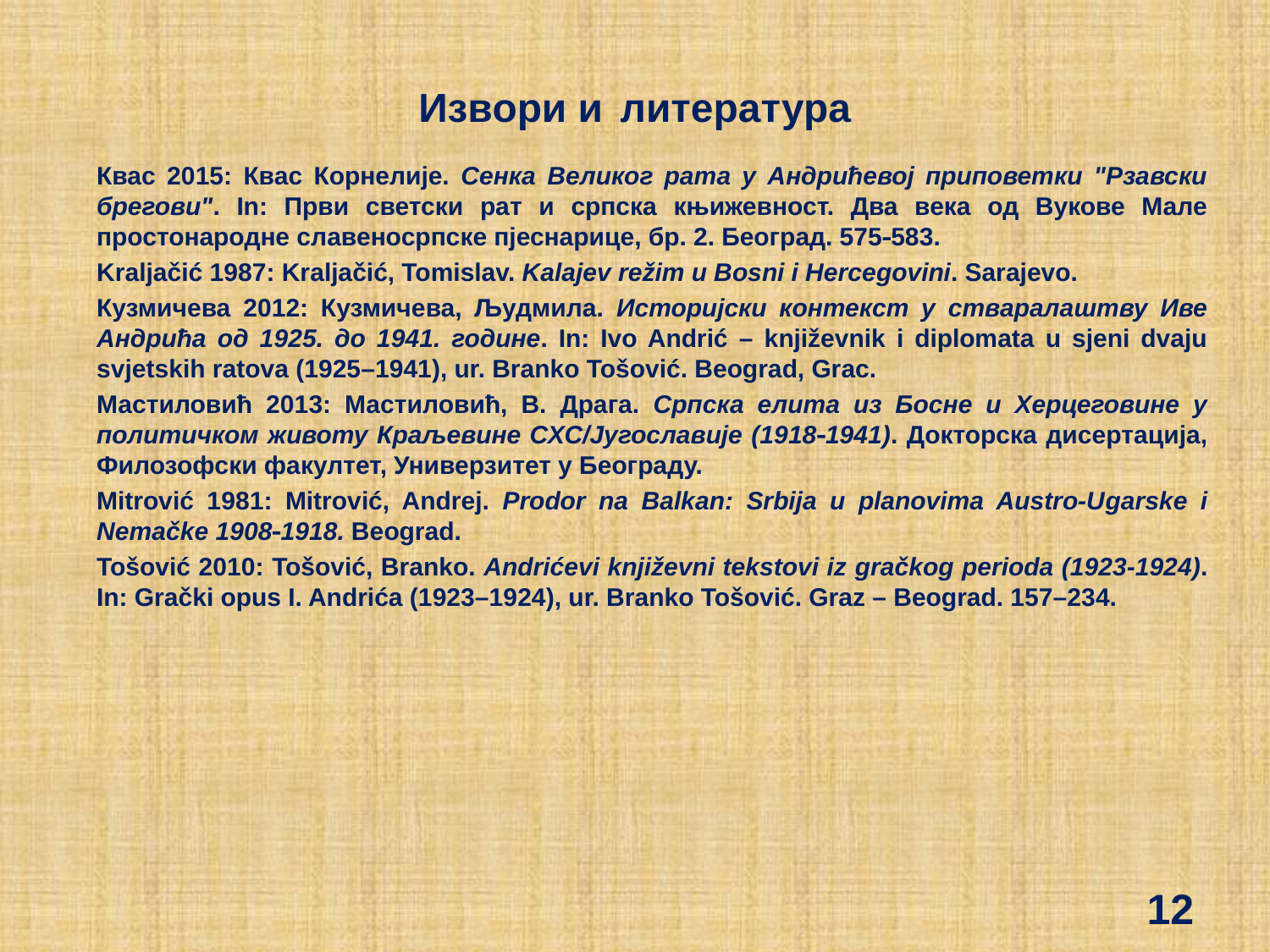

Извори и  литература

	Квас 2015: Квас Корнелије. Сенка Великог рата у Андрићевој приповетки "Рзавски брегови". In: Први светски рат и српска књижевност. Два века од Вукове Мале простонародне славеносрпске пјеснарице, бр. 2. Београд. 575−583.
	Kraljačić 1987: Kraljačić, Tomislav. Kalajev režim u Bosni i Hercegovini. Sarajevo.
	Кузмичева 2012: Кузмичева, Људмила. Историјски контекст у стваралаштву Иве Андрића од 1925. до 1941. године. In: Ivo Andrić – književnik i diplomata u sjeni dvaju svjetskih ratova (1925–1941), ur. Branko Tošović. Beograd, Grac.
	Мастиловић 2013: Мастиловић, В. Драга. Српска елита из Босне и Херцеговине у политичком животу Краљевине СХС/Југославије (1918−1941). Докторска дисертација, Филозофски факултет, Универзитет у Београду.
	Mitrović 1981: Mitrović, Andrej. Prodor na Balkan: Srbija u planovima Austro-Ugarske i Nemačke 1908−1918. Beograd.
	Tošović 2010: Tošović, Branko. Andrićevi književni tekstovi iz gračkog perioda (1923-1924). In: Grački opus I. Andrića (1923–1924), ur. Branko Tošović. Graz – Beograd. 157–234.

12